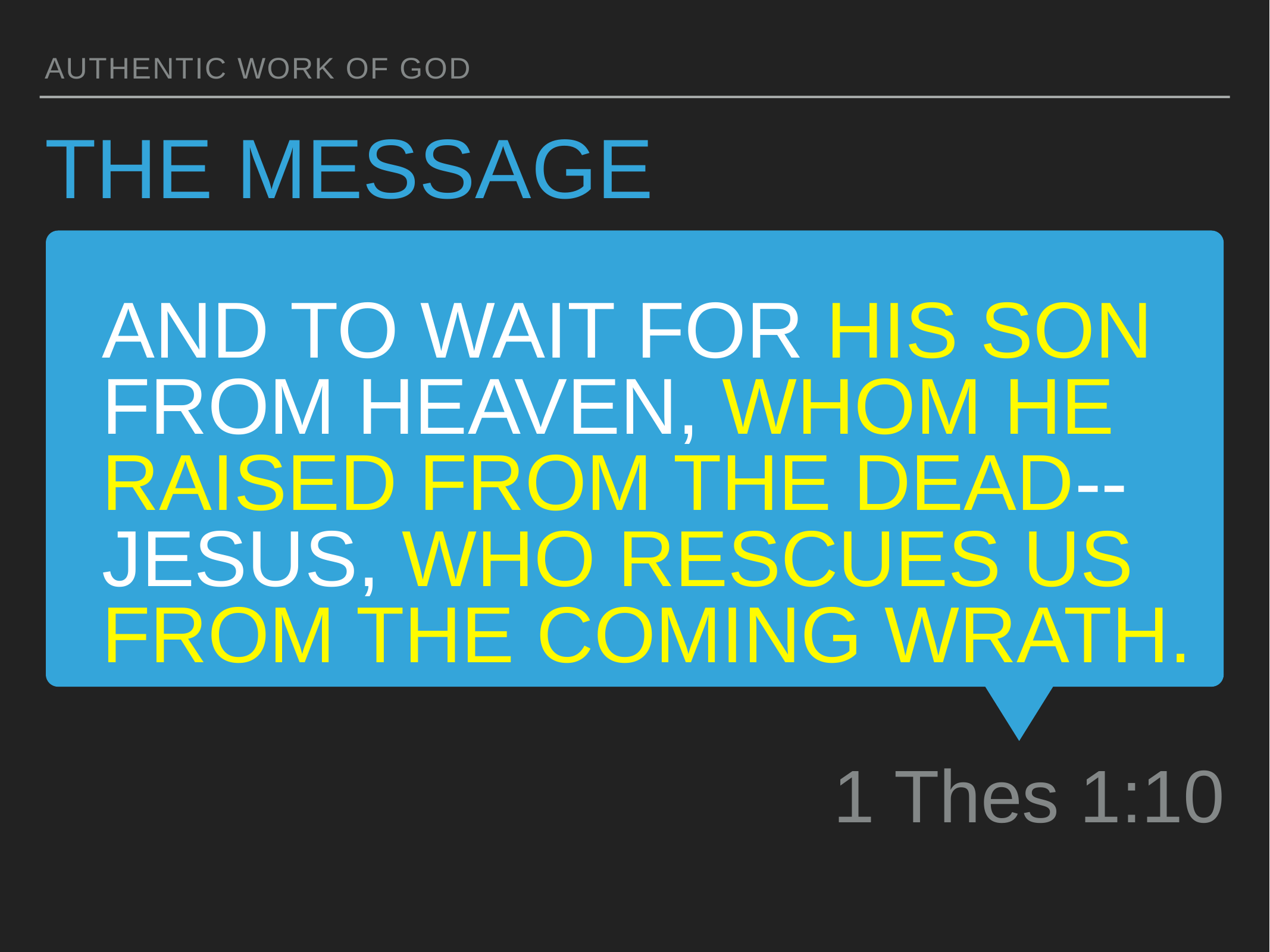

authentic work of god
the message
and to wait for his Son from heaven, whom he raised from the dead--Jesus, who rescues us from the coming wrath.
1 Thes 1:10